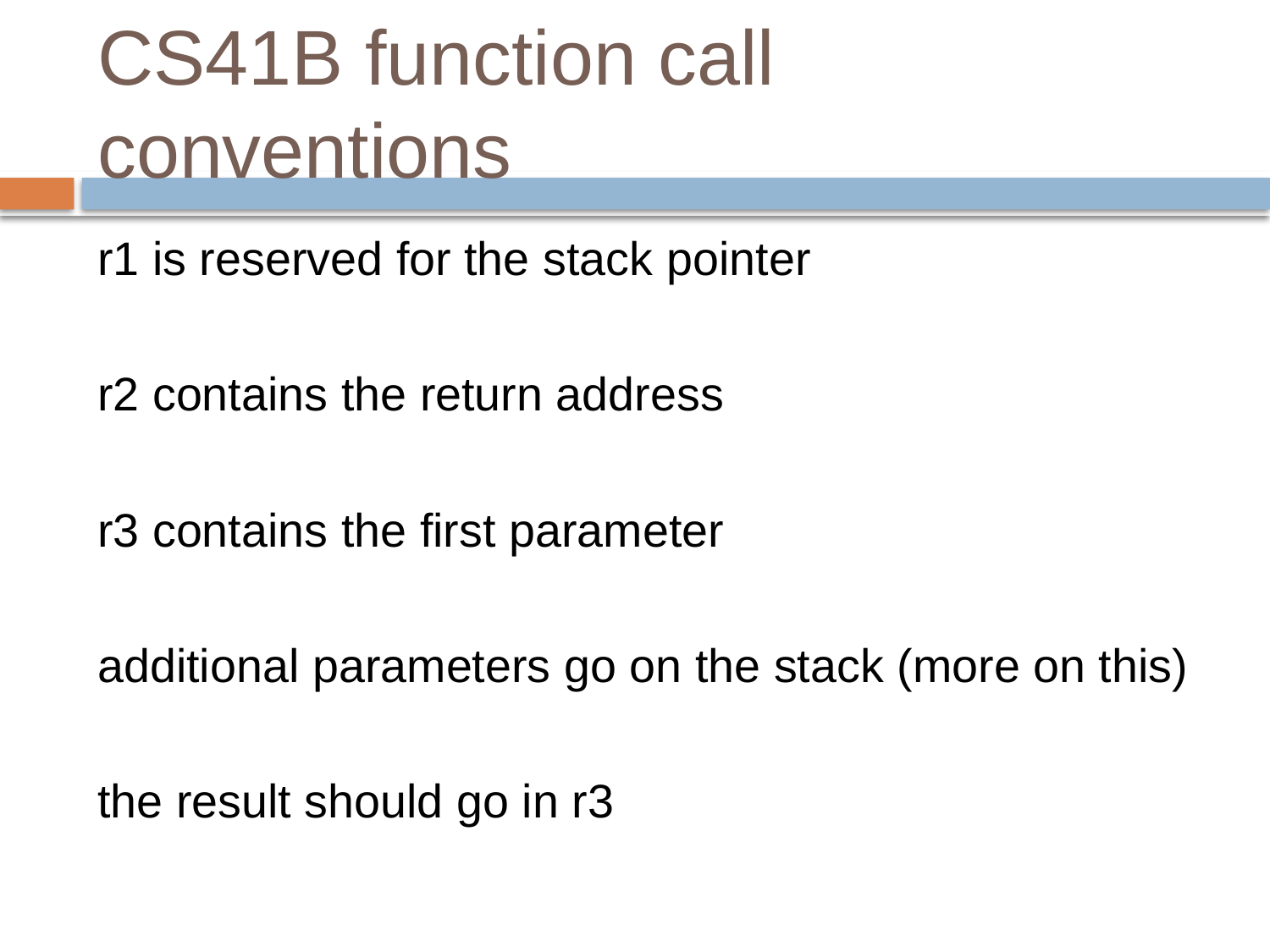

# CS41B function call conventions
r1 is reserved for the stack pointer

r2 contains the return address

r3 contains the first parameter

additional parameters go on the stack (more on this)

the result should go in r3